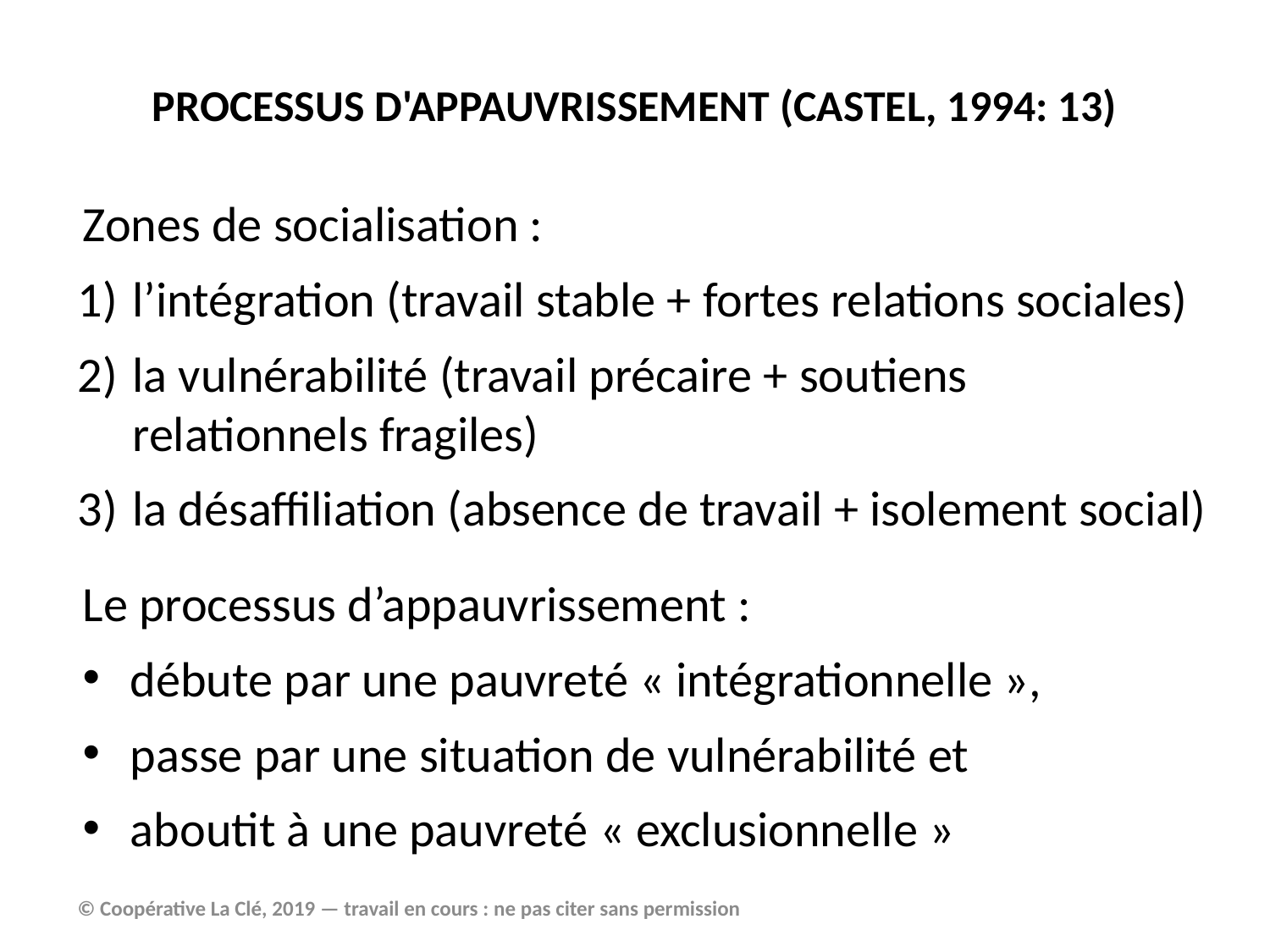

PROCESSUS D'APPAUVRISSEMENT (CASTEL, 1994: 13)
Zones de socialisation :
l’intégration (travail stable + fortes relations sociales)
la vulnérabilité (travail précaire + soutiens relationnels fragiles)
la désaffiliation (absence de travail + isolement social)
Le processus d’appauvrissement :
débute par une pauvreté « intégrationnelle »,
passe par une situation de vulnérabilité et
aboutit à une pauvreté « exclusionnelle »
© Coopérative La Clé, 2019 — travail en cours : ne pas citer sans permission